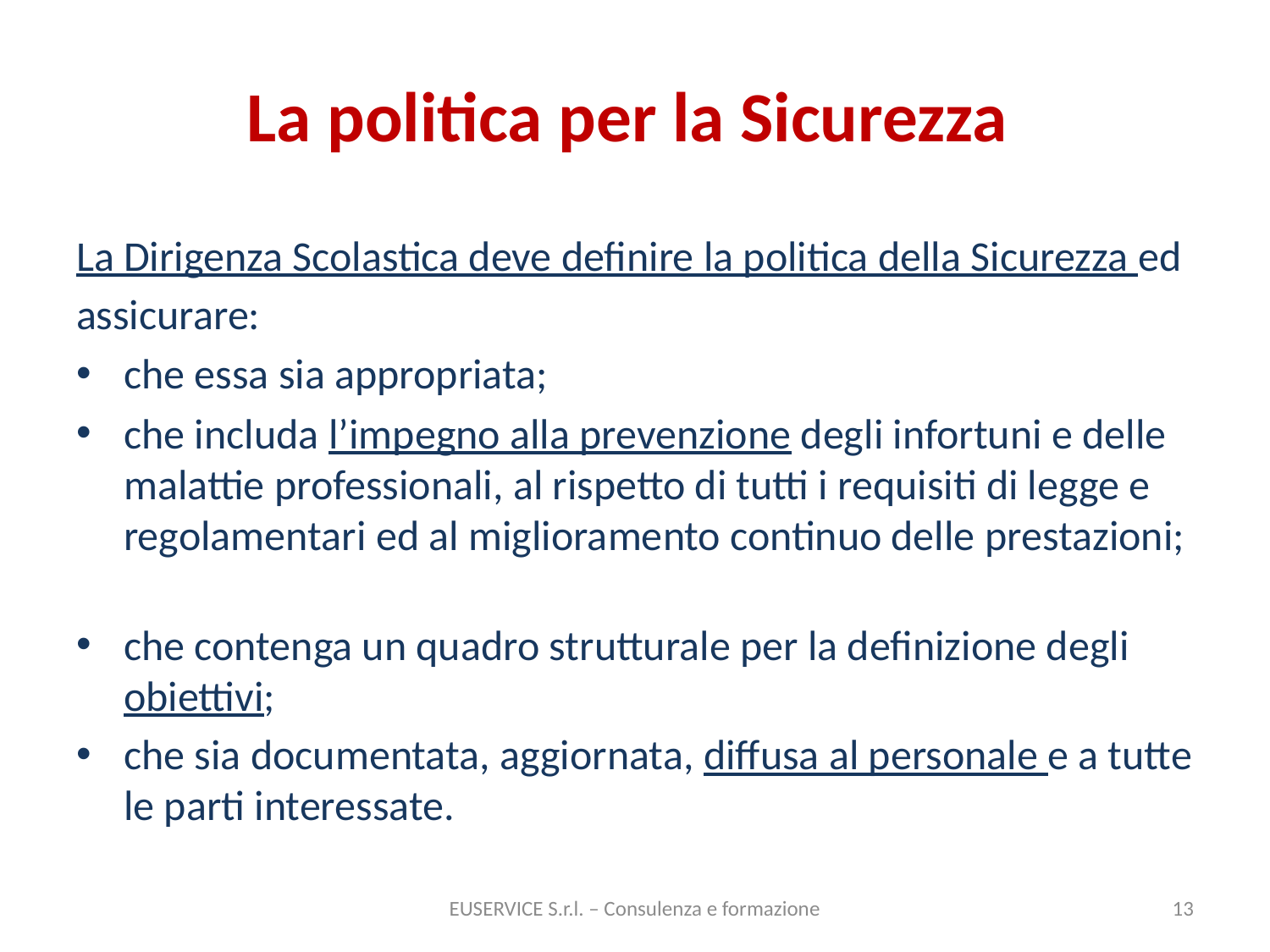

# La politica per la Sicurezza
La Dirigenza Scolastica deve definire la politica della Sicurezza ed
assicurare:
che essa sia appropriata;
che includa l’impegno alla prevenzione degli infortuni e delle malattie professionali, al rispetto di tutti i requisiti di legge e regolamentari ed al miglioramento continuo delle prestazioni;
che contenga un quadro strutturale per la definizione degli obiettivi;
che sia documentata, aggiornata, diffusa al personale e a tutte le parti interessate.
EUSERVICE S.r.l. – Consulenza e formazione
13